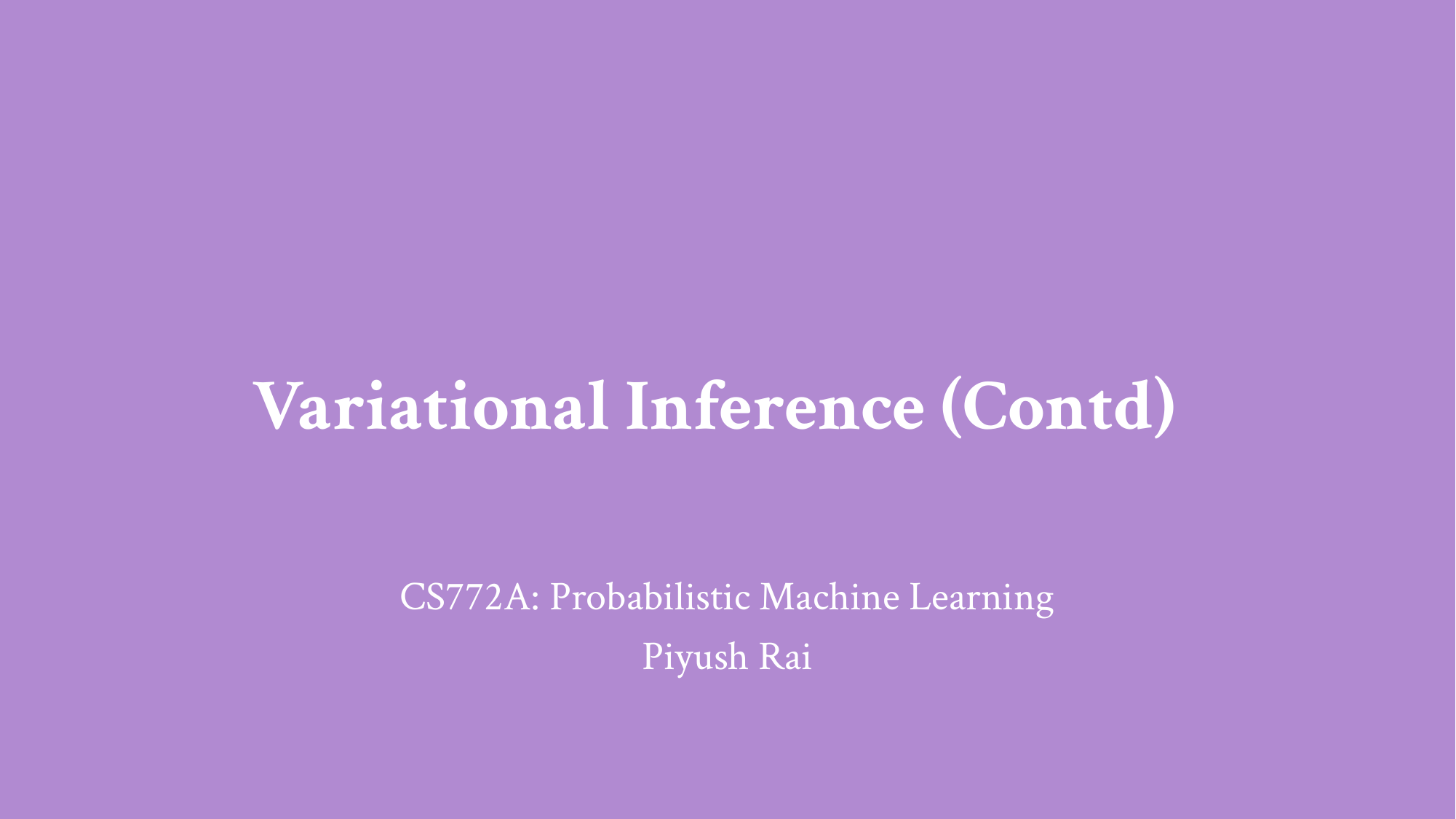

# Variational Inference (Contd)
CS772A: Probabilistic Machine Learning
Piyush Rai